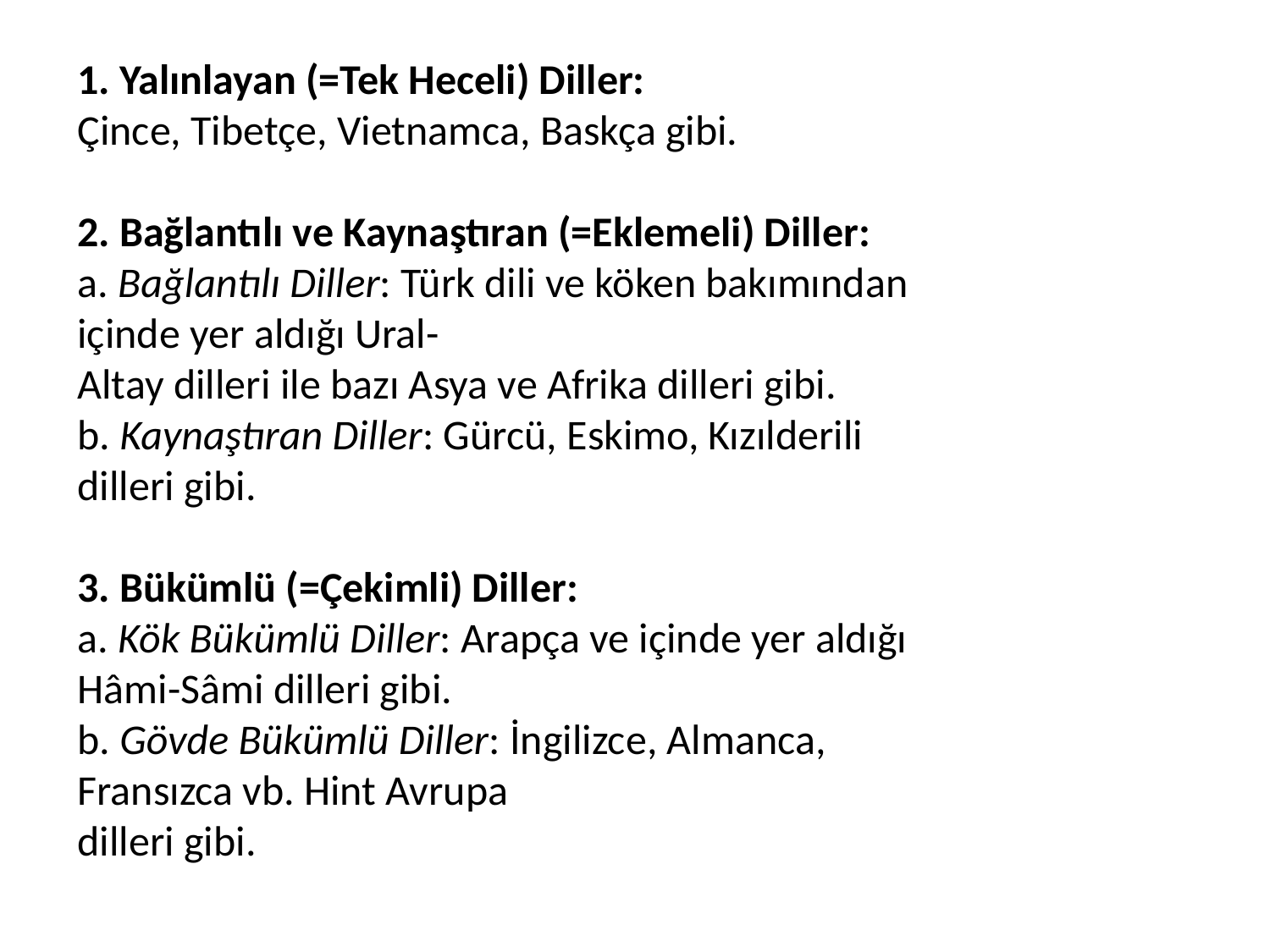

1. Yalınlayan (=Tek Heceli) Diller:
Çince, Tibetçe, Vietnamca, Baskça gibi.

2. Bağlantılı ve Kaynaştıran (=Eklemeli) Diller:
a. Bağlantılı Diller: Türk dili ve köken bakımından içinde yer aldığı Ural-
Altay dilleri ile bazı Asya ve Afrika dilleri gibi.
b. Kaynaştıran Diller: Gürcü, Eskimo, Kızılderili dilleri gibi.

3. Bükümlü (=Çekimli) Diller:
a. Kök Bükümlü Diller: Arapça ve içinde yer aldığı Hâmi-Sâmi dilleri gibi.
b. Gövde Bükümlü Diller: İngilizce, Almanca, Fransızca vb. Hint Avrupa
dilleri gibi.